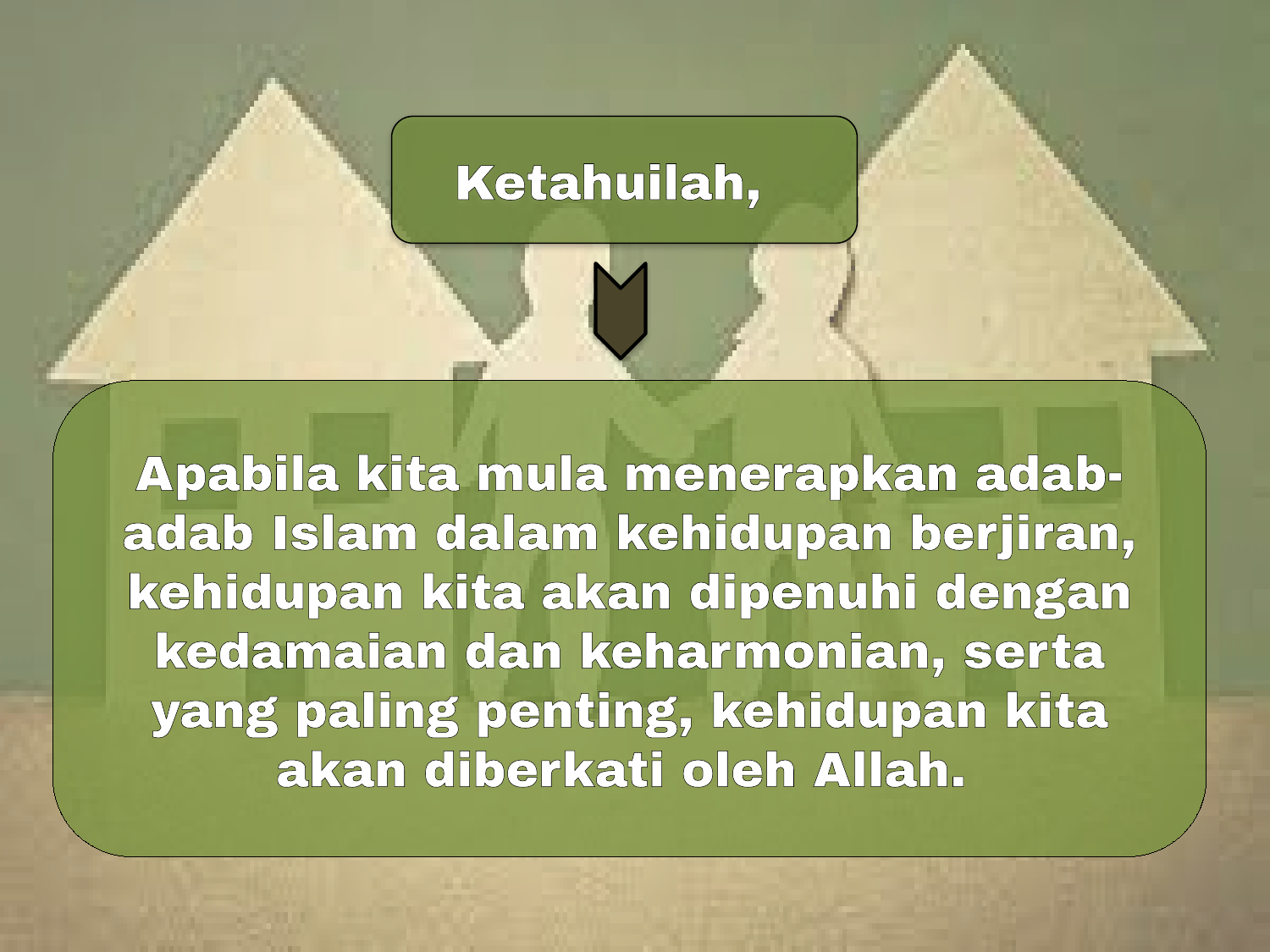

Ketahuilah,

Apabila kita mula menerapkan adab-adab Islam dalam kehidupan berjiran, kehidupan kita akan dipenuhi dengan kedamaian dan keharmonian, serta yang paling penting, kehidupan kita akan diberkati oleh Allah.